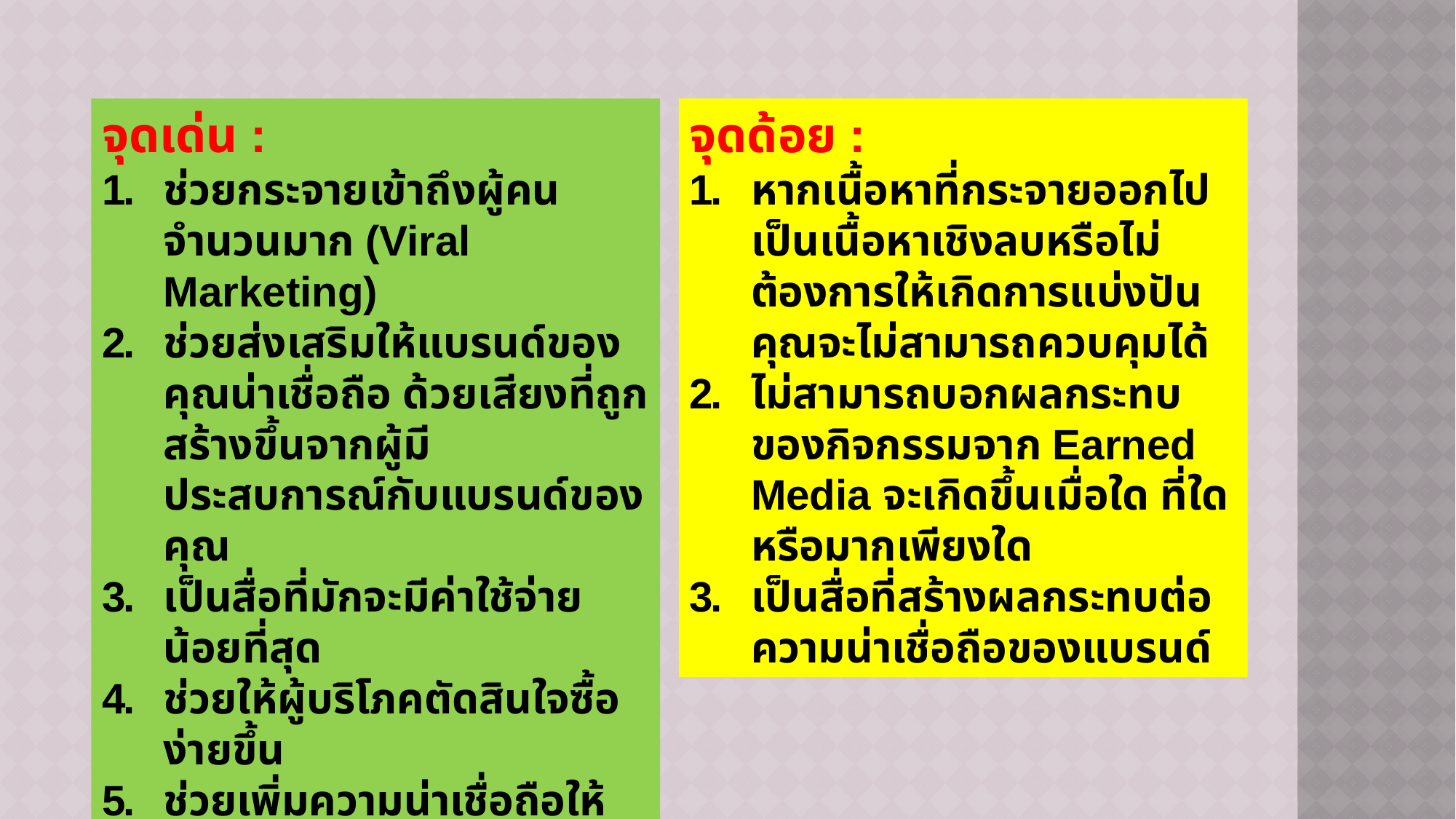

จุดด้อย :
หากเนื้อหาที่กระจายออกไปเป็นเนื้อหาเชิงลบหรือไม่ต้องการให้เกิดการแบ่งปัน คุณจะไม่สามารถควบคุมได้
ไม่สามารถบอกผลกระทบของกิจกรรมจาก Earned Media จะเกิดขึ้นเมื่อใด ที่ใดหรือมากเพียงใด
เป็นสื่อที่สร้างผลกระทบต่อความน่าเชื่อถือของแบรนด์
จุดเด่น :
ช่วยกระจายเข้าถึงผู้คนจำนวนมาก (Viral Marketing)
ช่วยส่งเสริมให้แบรนด์ของคุณน่าเชื่อถือ ด้วยเสียงที่ถูกสร้างขึ้นจากผู้มีประสบการณ์กับแบรนด์ของคุณ
เป็นสื่อที่มักจะมีค่าใช้จ่ายน้อยที่สุด
ช่วยให้ผู้บริโภคตัดสินใจซื้อง่ายขึ้น
ช่วยเพิ่มความน่าเชื่อถือให้กับแบรนด์